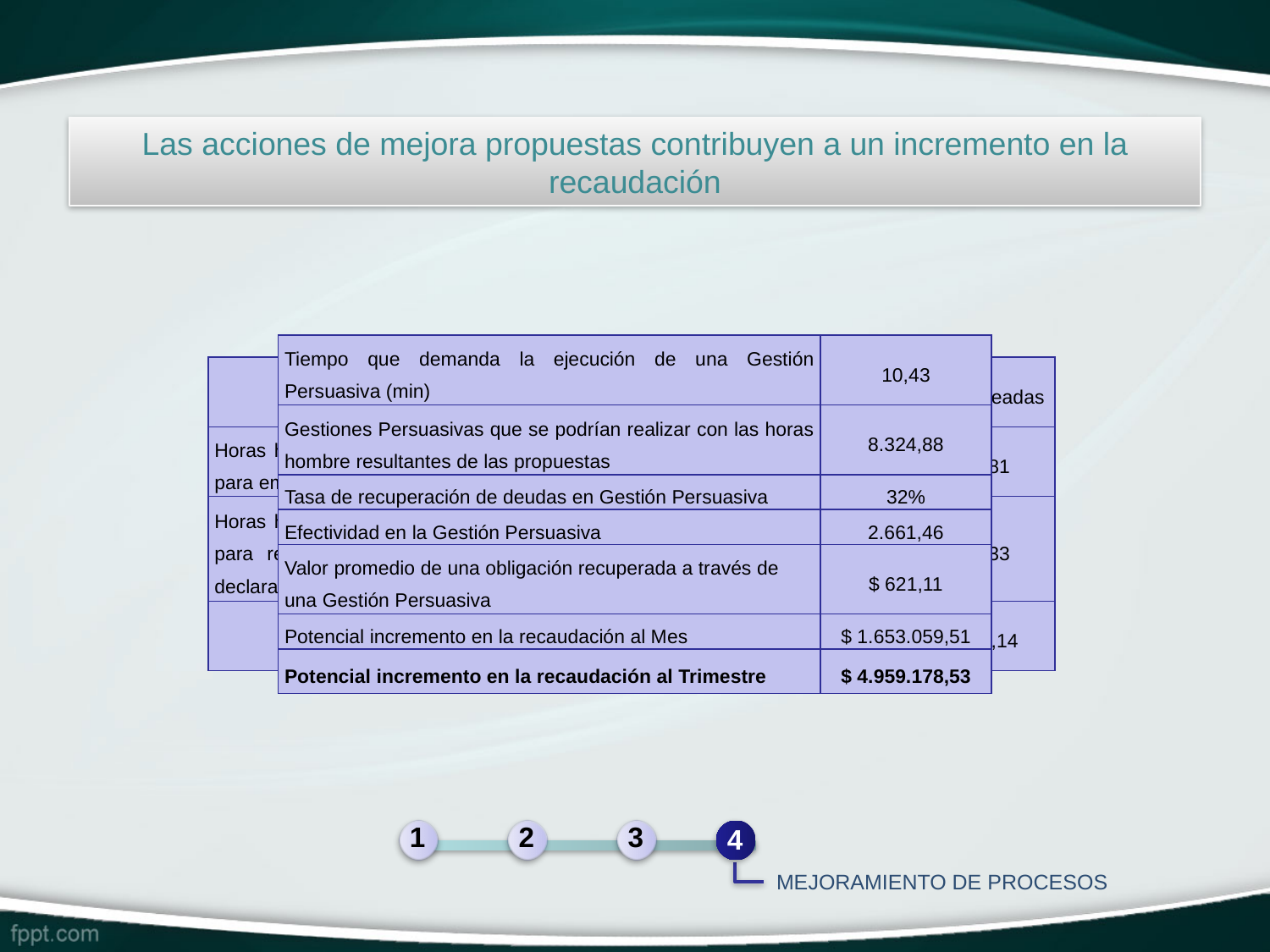

Las acciones de mejora propuestas contribuyen a un incremento en la recaudación
| Tiempo que demanda la ejecución de una Gestión Persuasiva (min) | 10,43 |
| --- | --- |
| Gestiones Persuasivas que se podrían realizar con las horas hombre resultantes de las propuestas | 8.324,88 |
| Tasa de recuperación de deudas en Gestión Persuasiva | 32% |
| Efectividad en la Gestión Persuasiva | 2.661,46 |
| Valor promedio de una obligación recuperada a través de una Gestión Persuasiva | $ 621,11 |
| Potencial incremento en la recaudación al Mes | $ 1.653.059,51 |
| Potencial incremento en la recaudación al Trimestre | $ 4.959.178,53 |
| Descripción | Tiempo por proceso (min) | Volumen / mes | HH empleadas |
| --- | --- | --- | --- |
| Horas hombre de trabajo empleadas para emisión de títulos de crédito | 18,75 | 1.878 | 586,81 |
| Horas hombre de trabajo empleadas para reversos de obligaciones por declaraciones sustitutivas | 11,26 | 4.584 | 860,33 |
|  | Horas Hombre totales empleadas en los procesos al mes |  | 1.447,14 |

1
2
3
4

MEJORAMIENTO DE PROCESOS